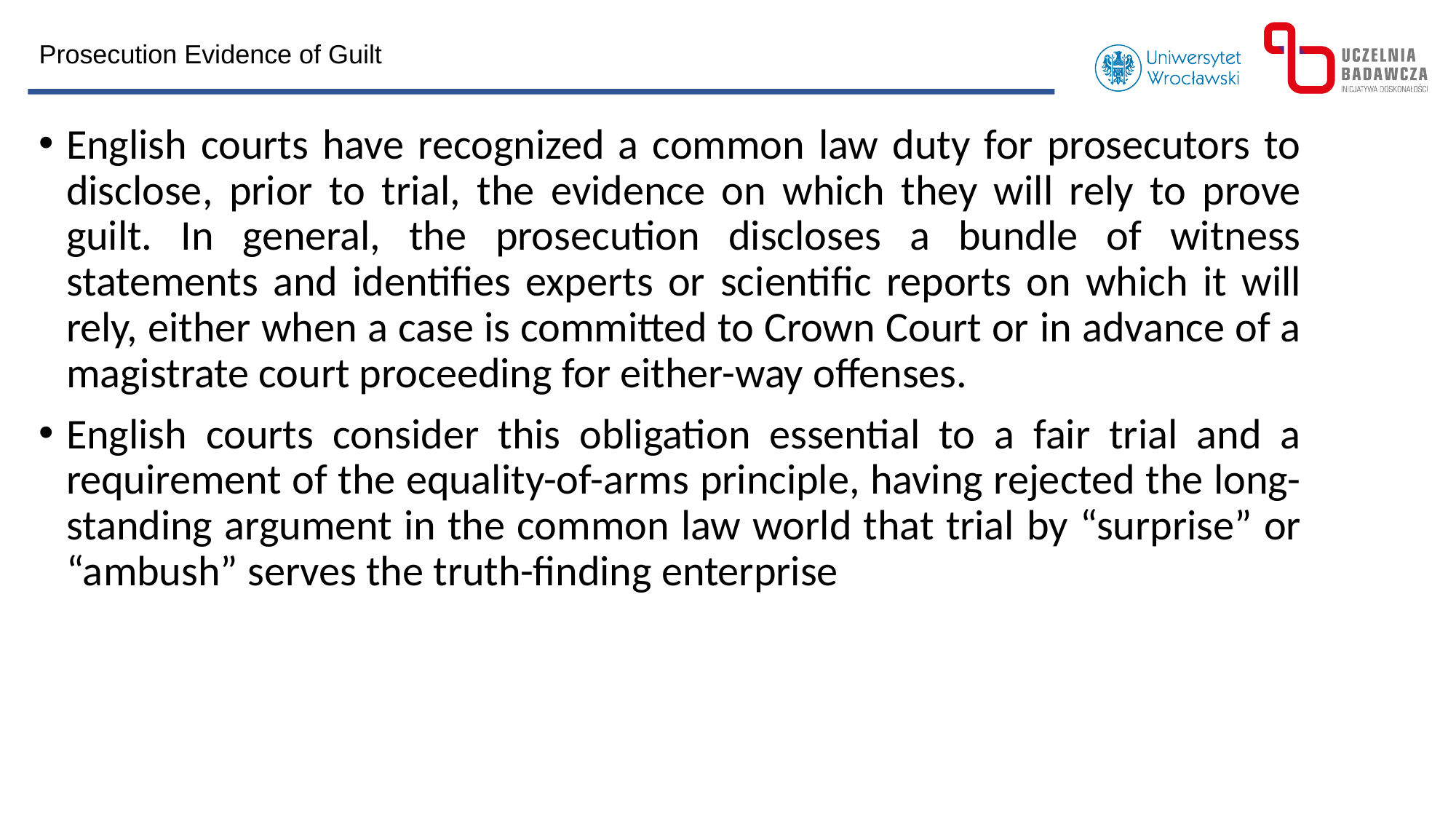

Prosecution Evidence of Guilt
English courts have recognized a common law duty for prosecutors to disclose, prior to trial, the evidence on which they will rely to prove guilt. In general, the prosecution discloses a bundle of witness statements and identifies experts or scientific reports on which it will rely, either when a case is committed to Crown Court or in advance of a magistrate court proceeding for either-way offenses.
English courts consider this obligation essential to a fair trial and a requirement of the equality-of-arms principle, having rejected the long-standing argument in the common law world that trial by “surprise” or “ambush” serves the truth-finding enterprise